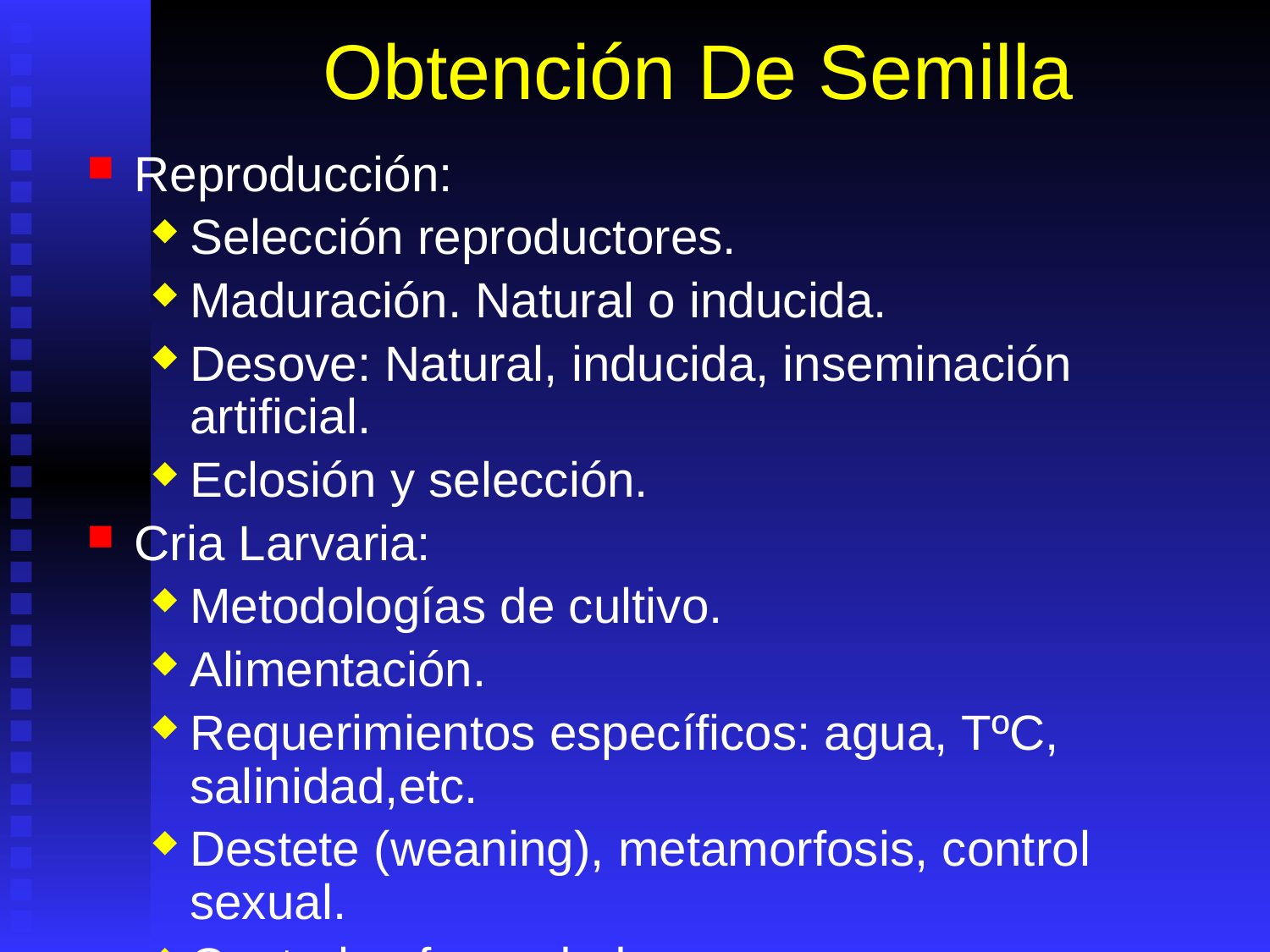

# Obtención De Semilla
Reproducción:
Selección reproductores.
Maduración. Natural o inducida.
Desove: Natural, inducida, inseminación artificial.
Eclosión y selección.
Cria Larvaria:
Metodologías de cultivo.
Alimentación.
Requerimientos específicos: agua, TºC, salinidad,etc.
Destete (weaning), metamorfosis, control sexual.
Control enfermedades.
Clasificación, conteo.
Empaque y transporte.